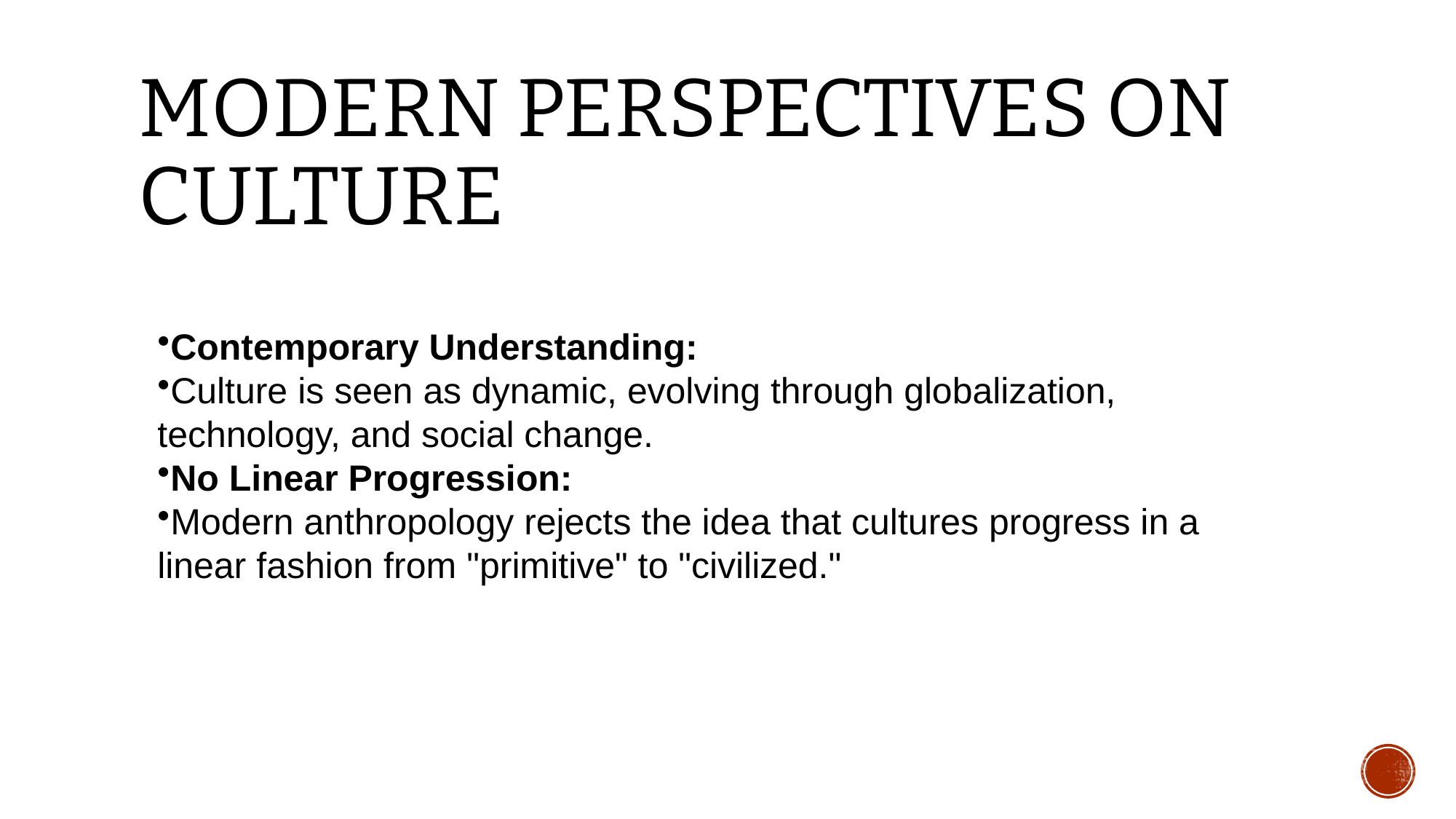

# Modern Perspectives on Culture
Contemporary Understanding:
Culture is seen as dynamic, evolving through globalization, technology, and social change.
No Linear Progression:
Modern anthropology rejects the idea that cultures progress in a linear fashion from "primitive" to "civilized."